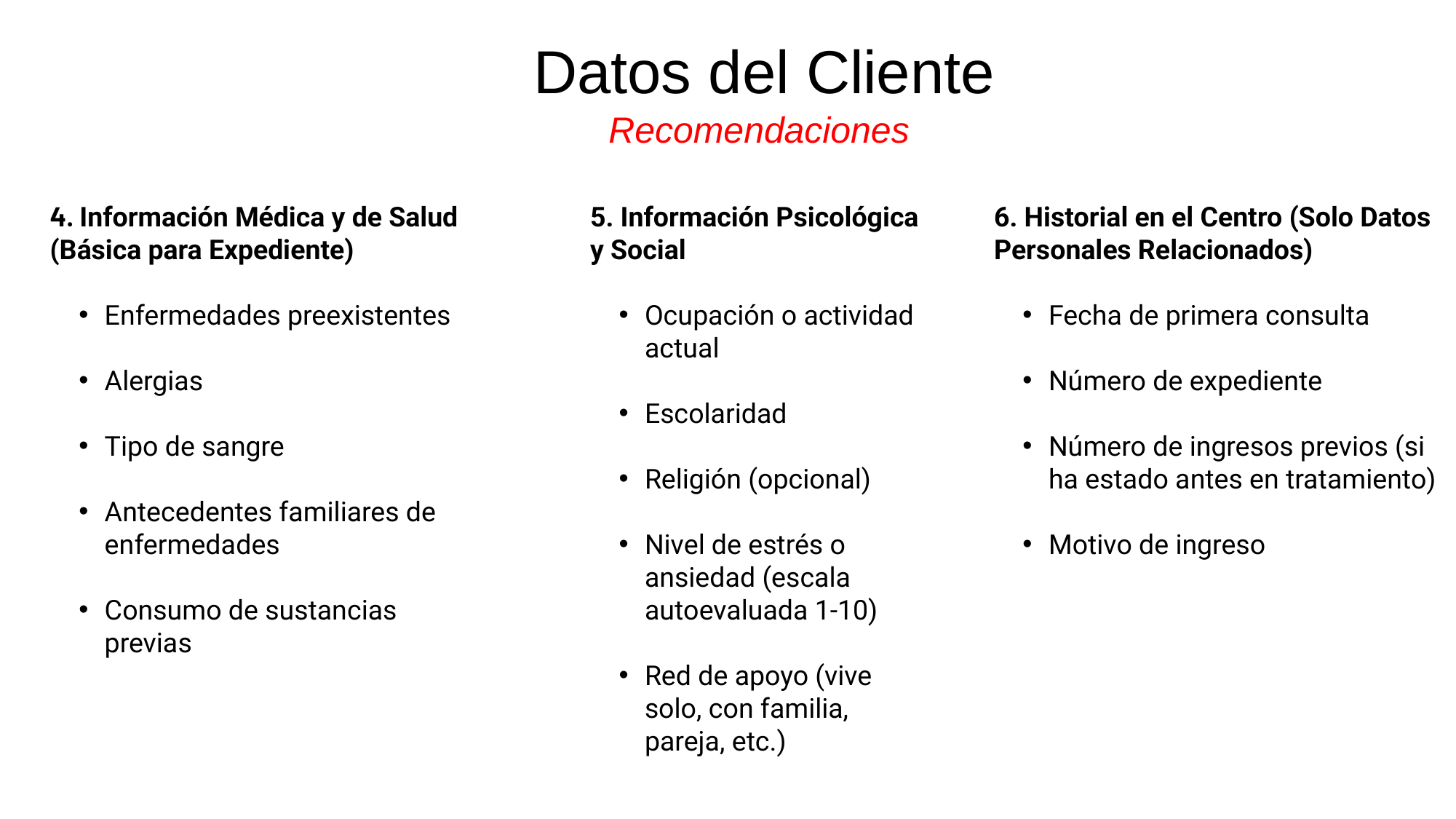

Datos del Cliente
Recomendaciones
4. Información Médica y de Salud (Básica para Expediente)

Enfermedades preexistentes

Alergias

Tipo de sangre

Antecedentes familiares de enfermedades

Consumo de sustancias previas
5. Información Psicológica y Social

Ocupación o actividad actual

Escolaridad

Religión (opcional)

Nivel de estrés o ansiedad (escala autoevaluada 1-10)

Red de apoyo (vive solo, con familia, pareja, etc.)

6. Historial en el Centro (Solo Datos Personales Relacionados)

Fecha de primera consulta

Número de expediente

Número de ingresos previos (si ha estado antes en tratamiento)

Motivo de ingreso